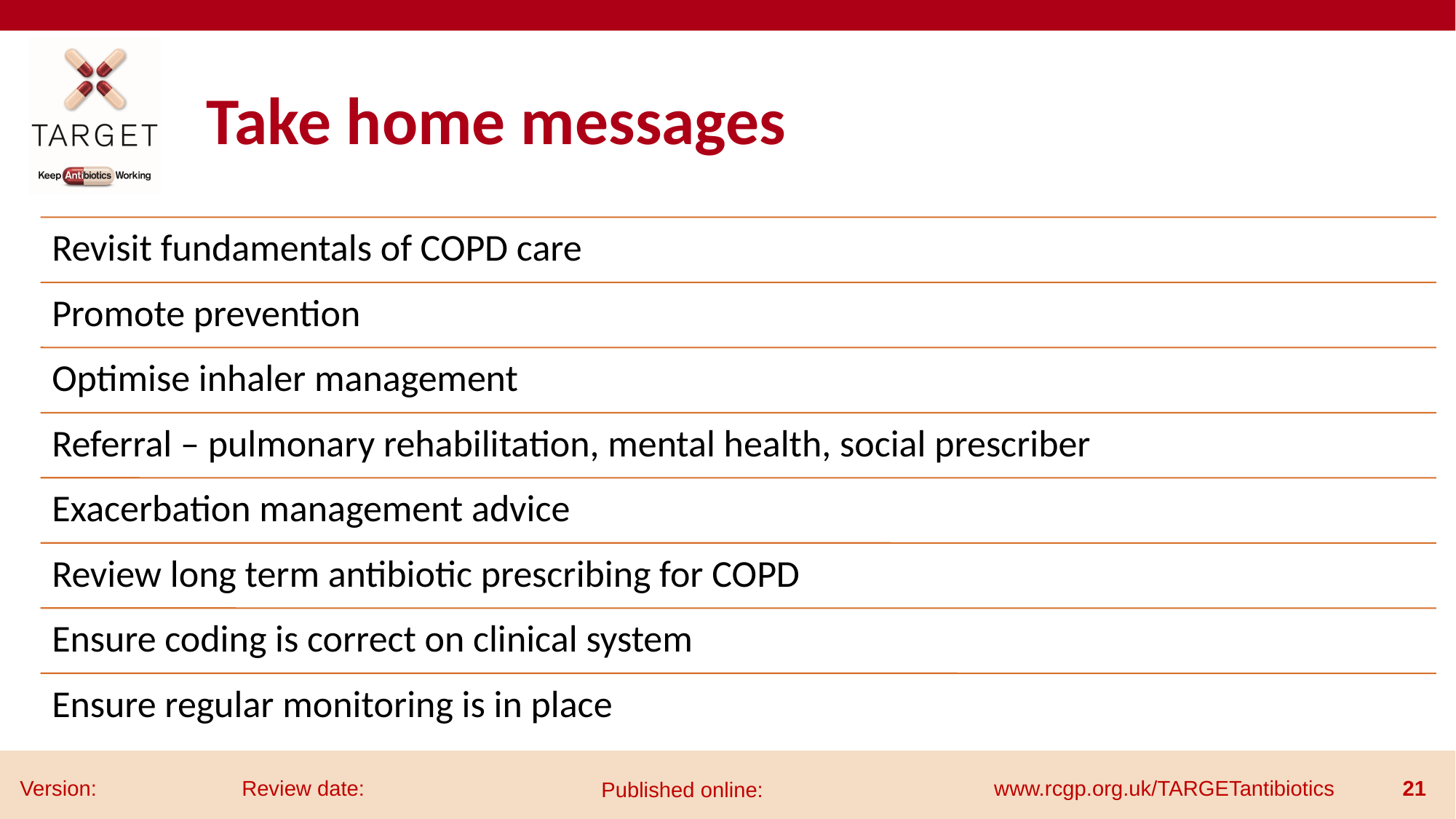

# Take home messages
Revisit fundamentals of COPD care
Promote prevention
Optimise inhaler management
Referral – pulmonary rehabilitation, mental health, social prescriber
Exacerbation management advice
Review long term antibiotic prescribing for COPD
Ensure coding is correct on clinical system
Ensure regular monitoring is in place